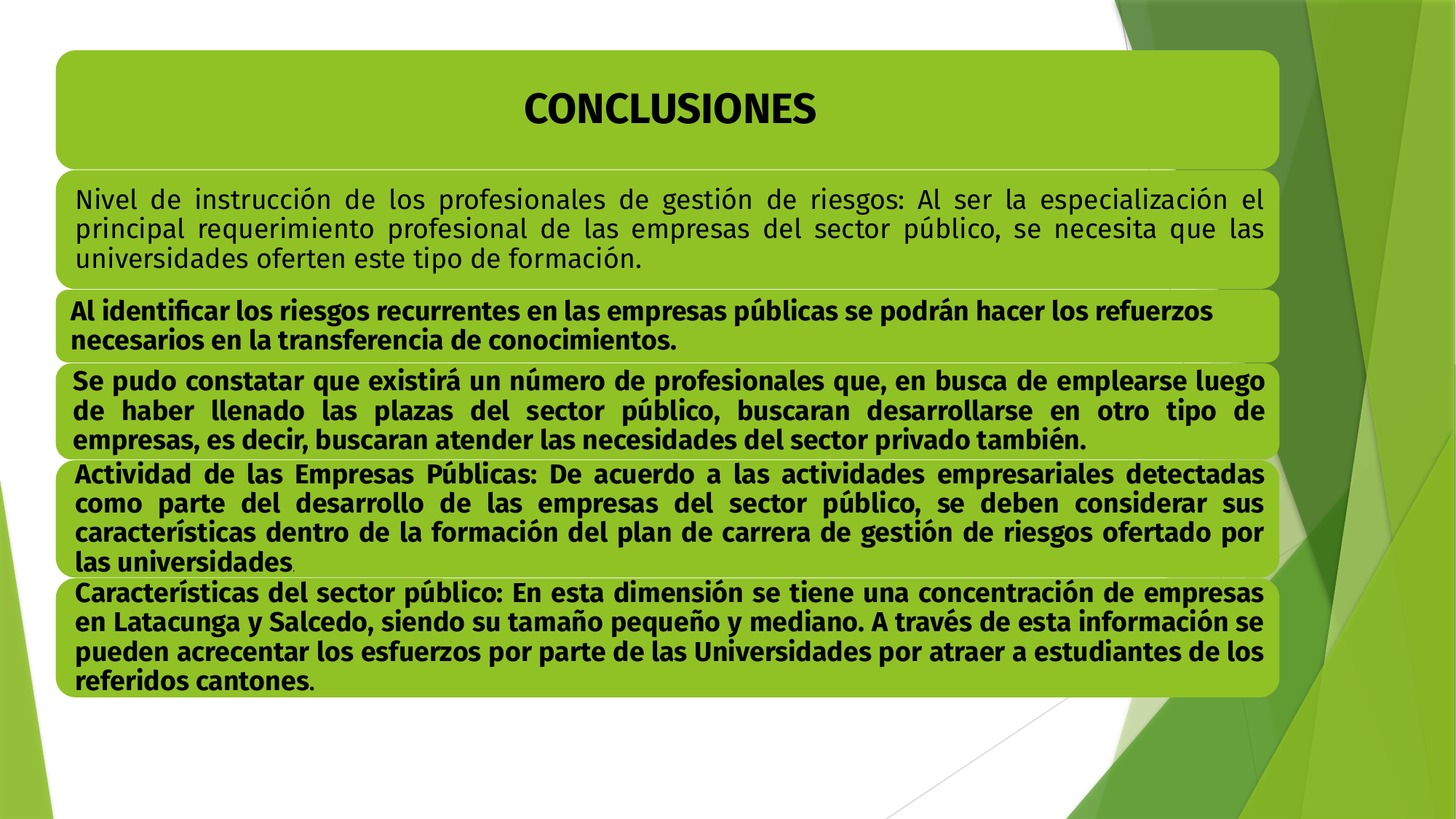

CONCLUSIONES
Nivel de instrucción de los profesionales de gestión de riesgos: Al ser la especialización el principal requerimiento profesional de las empresas del sector público, se necesita que las universidades oferten este tipo de formación.
Al identificar los riesgos recurrentes en las empresas públicas se podrán hacer los refuerzos necesarios en la transferencia de conocimientos.
Se pudo constatar que existirá un número de profesionales que, en busca de emplearse luego de haber llenado las plazas del sector público, buscaran desarrollarse en otro tipo de empresas, es decir, buscaran atender las necesidades del sector privado también.
Actividad de las Empresas Públicas: De acuerdo a las actividades empresariales detectadas como parte del desarrollo de las empresas del sector público, se deben considerar sus características dentro de la formación del plan de carrera de gestión de riesgos ofertado por las universidades.
Características del sector público: En esta dimensión se tiene una concentración de empresas en Latacunga y Salcedo, siendo su tamaño pequeño y mediano. A través de esta información se pueden acrecentar los esfuerzos por parte de las Universidades por atraer a estudiantes de los referidos cantones.